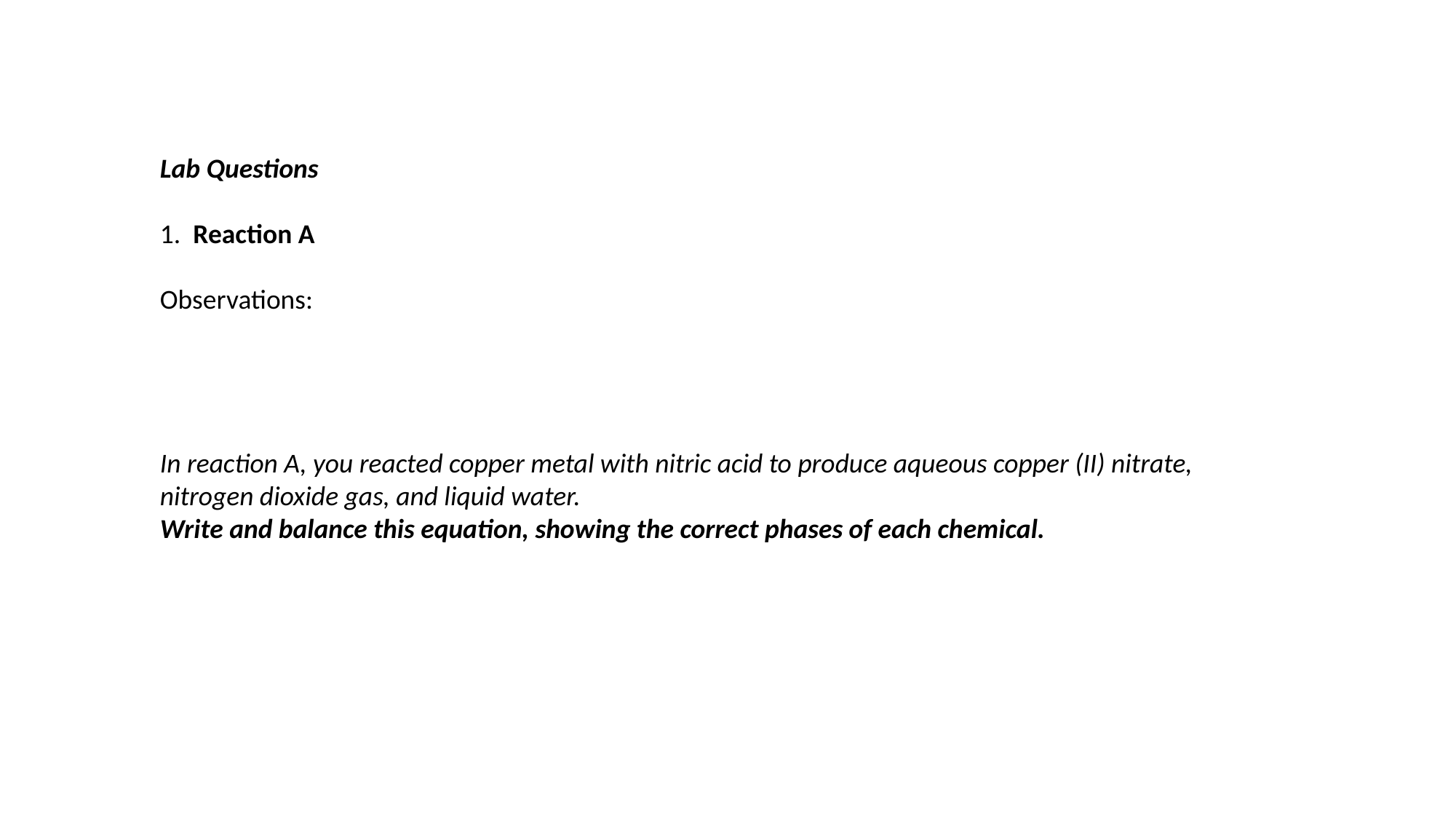

Lab Questions

1.  Reaction A

Observations:

In reaction A, you reacted copper metal with nitric acid to produce aqueous copper (II) nitrate,
nitrogen dioxide gas, and liquid water.
Write and balance this equation, showing the correct phases of each chemical.